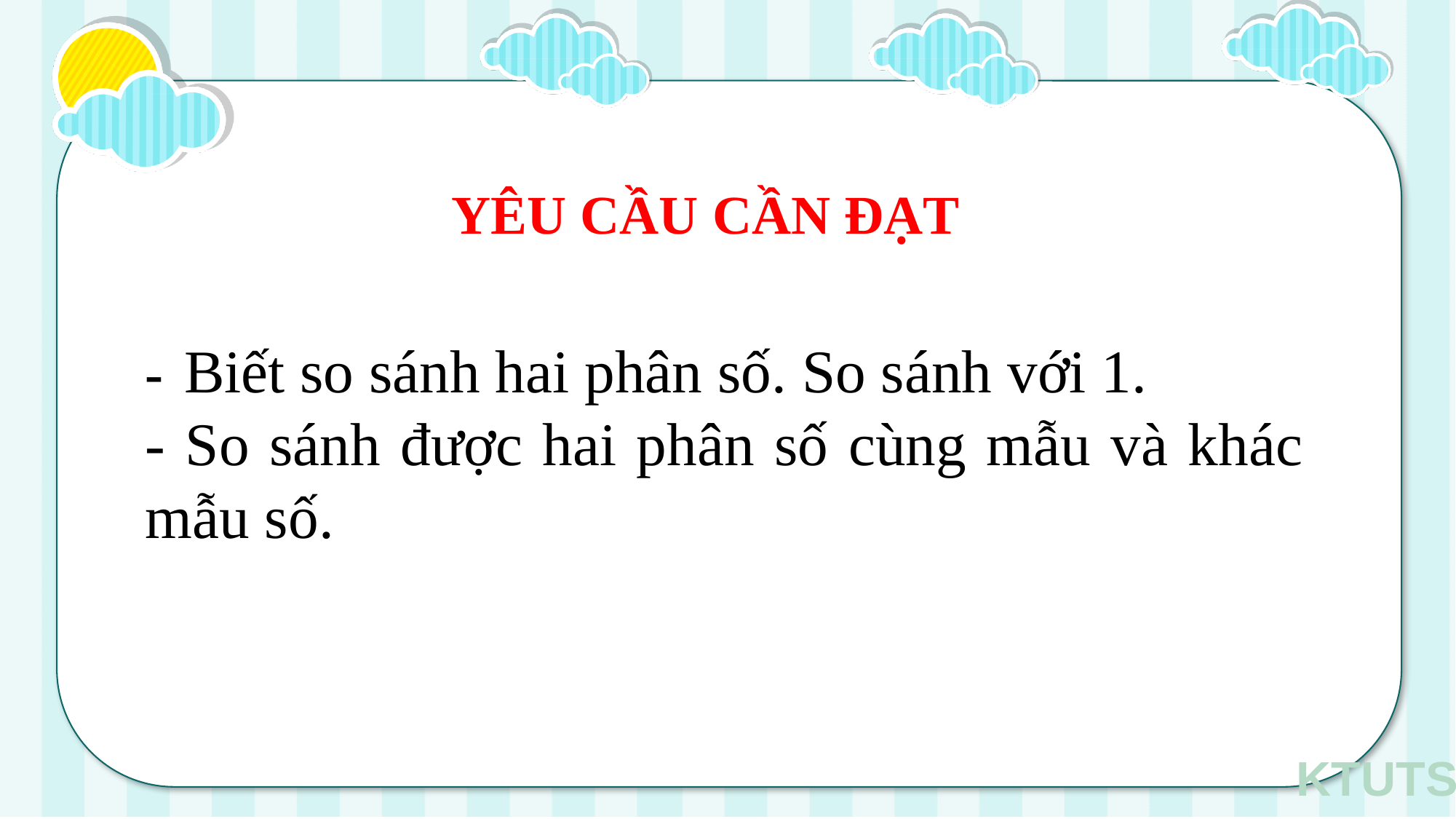

YÊU CẦU CẦN ĐẠT
-  Biết so sánh hai phân số. So sánh với 1.
- So sánh được hai phân số cùng mẫu và khác mẫu số.